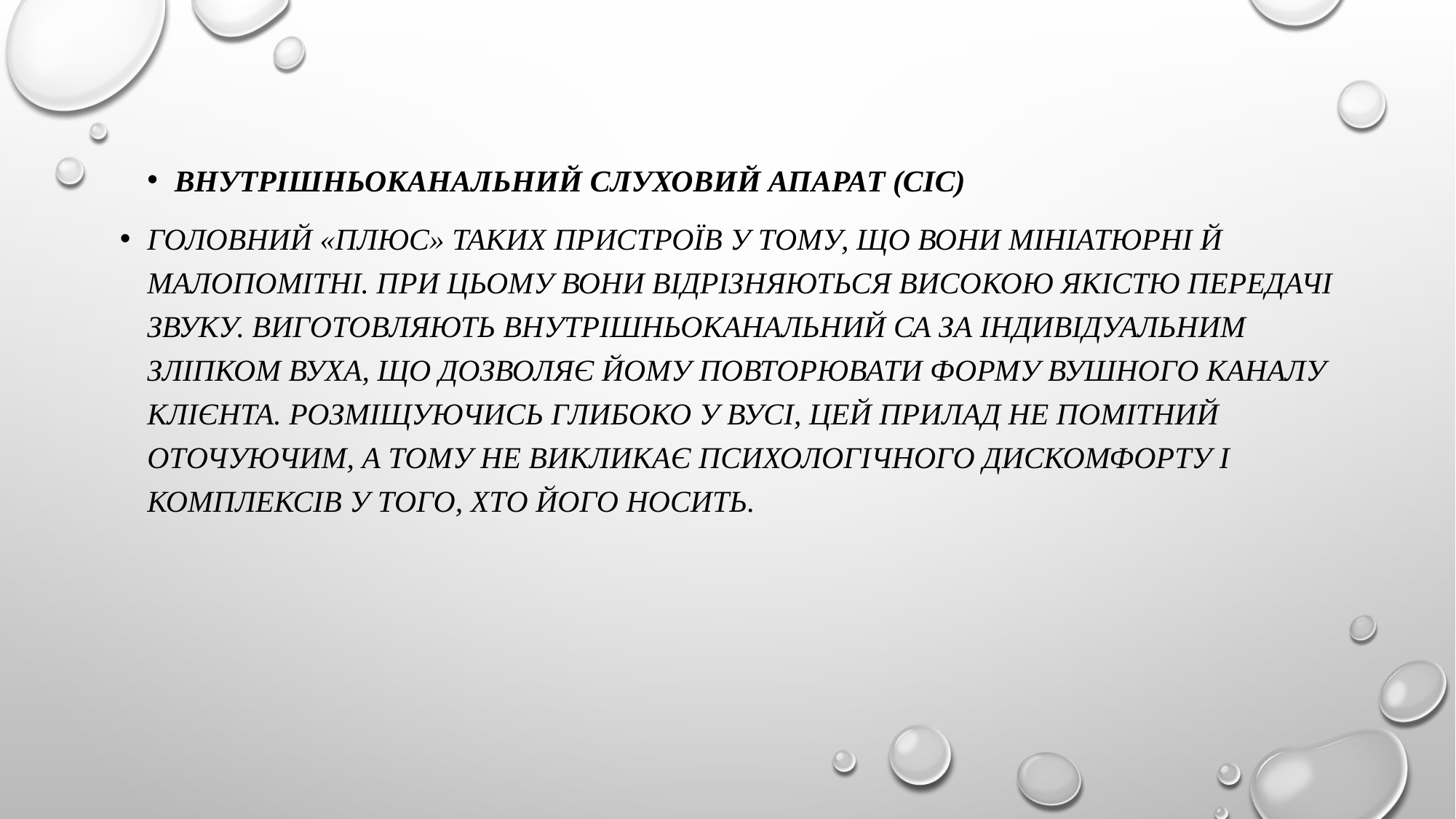

#
Внутрішньоканальний слуховий апарат (CIC)
Головний «плюс» таких пристроїв у тому, що вони мініатюрні й малопомітні. При цьому вони відрізняються високою якістю передачі звуку. Виготовляють внутрішньоканальний СА за індивідуальним зліпком вуха, що дозволяє йому повторювати форму вушного каналу клієнта. Розміщуючись глибоко у вусі, цей прилад не помітний оточуючим, а тому не викликає психологічного дискомфорту і комплексів у того, хто його носить.